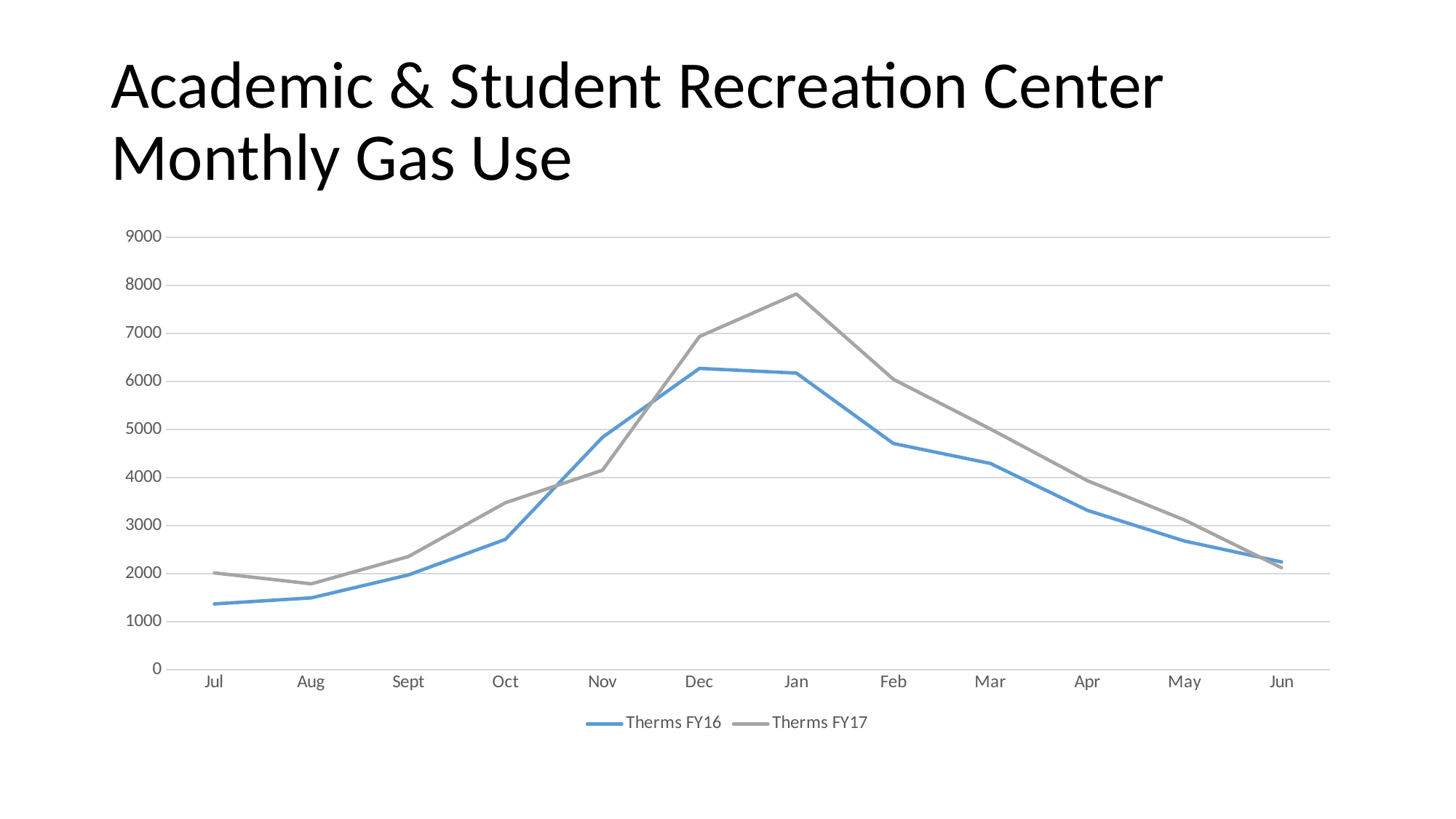

# Academic & Student Recreation Center Monthly Gas Use

### Chart

| Category | Therms FY16 | Therms FY17 |
|---|---|---|
| Jul | 1372.0 | 2017.0 |
| Aug | 1498.0 | 1790.0 |
| Sept | 1975.0 | 2358.0 |
| Oct | 2716.0 | 3478.0 |
| Nov | 4840.0 | 4155.0 |
| Dec | 6275.0 | 6938.0 |
| Jan | 6177.0 | 7826.0 |
| Feb | 4712.0 | 6048.0 |
| Mar | 4296.0 | 5013.0 |
| Apr | 3318.0 | 3936.0 |
| May | 2680.0 | 3119.0 |
| Jun | 2246.0 | 2125.0 |